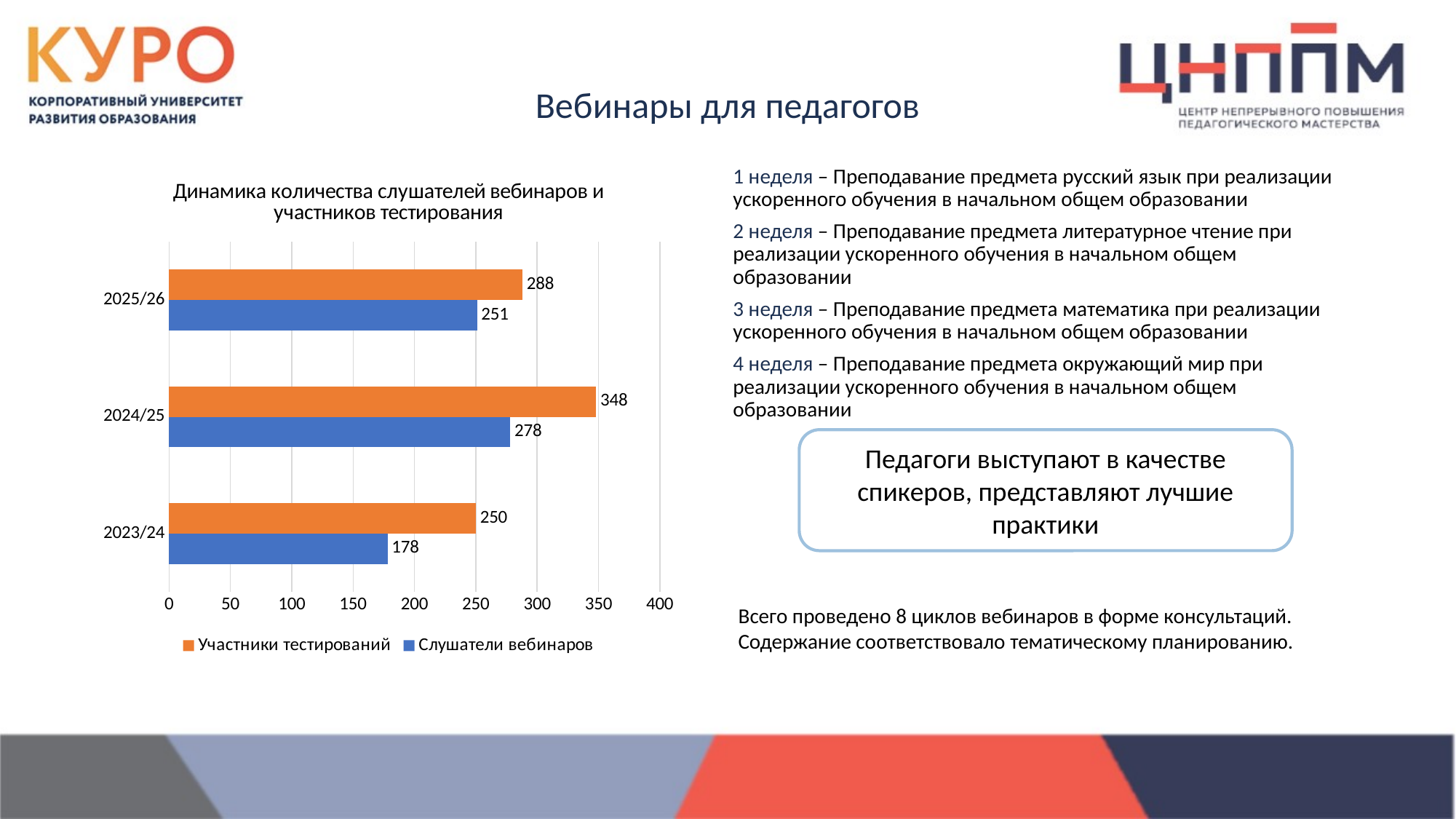

Вебинары для педагогов

### Chart: Динамика количества слушателей вебинаров и участников тестирования

| Category | Слушатели вебинаров | Участники тестирований |
|---|---|---|
| 2023/24 | 178.0 | 250.0 |
| 2024/25 | 278.0 | 348.0 |
| 2025/26 | 251.0 | 288.0 |
1 неделя – Преподавание предмета русский язык при реализации ускоренного обучения в начальном общем образовании
2 неделя – Преподавание предмета литературное чтение при реализации ускоренного обучения в начальном общем образовании
3 неделя – Преподавание предмета математика при реализации ускоренного обучения в начальном общем образовании
4 неделя – Преподавание предмета окружающий мир при реализации ускоренного обучения в начальном общем образовании
Педагоги выступают в качестве спикеров, представляют лучшие практики
Всего проведено 8 циклов вебинаров в форме консультаций. Содержание соответствовало тематическому планированию.